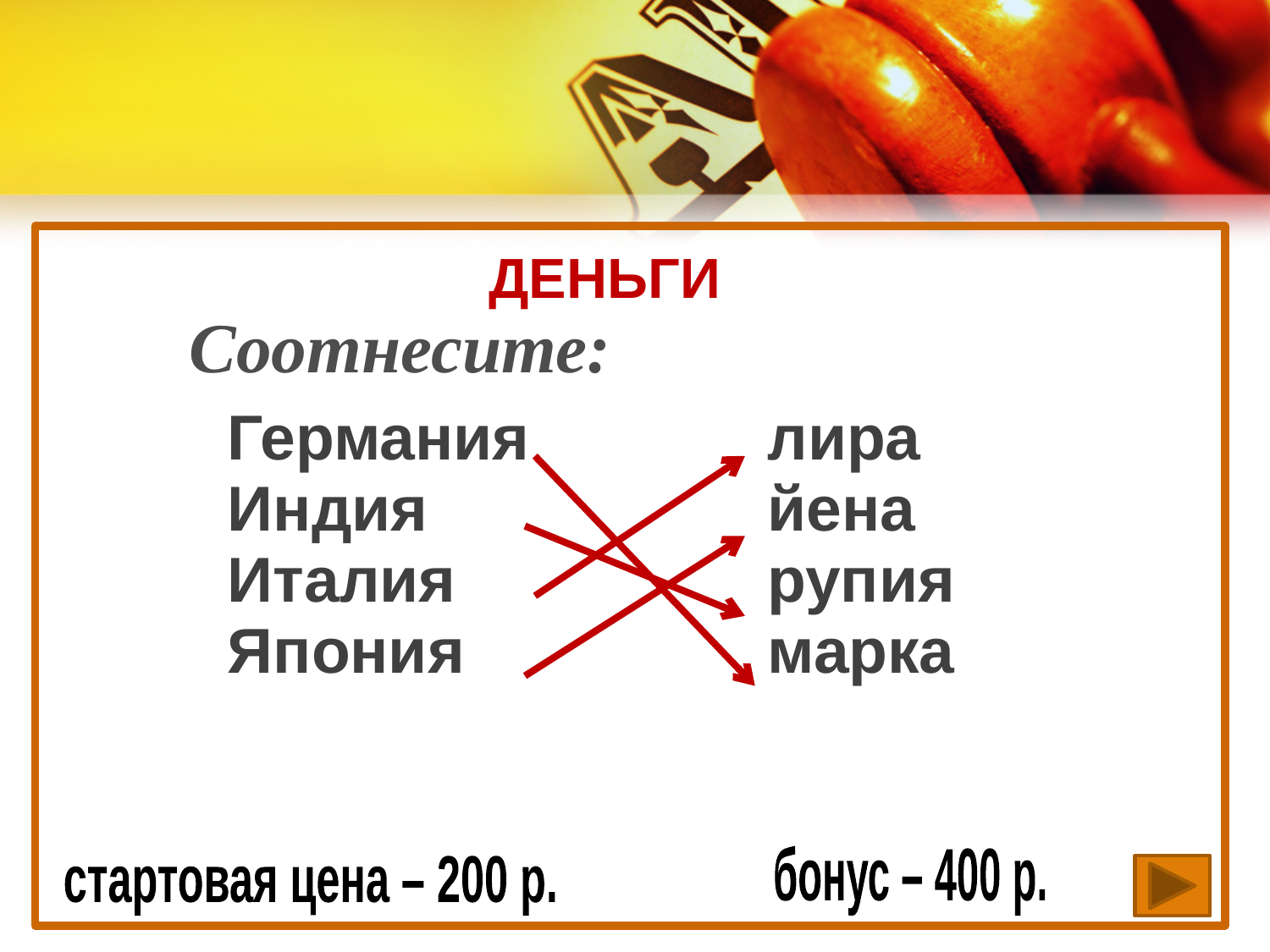

ДЕНЬГИ
Соотнесите:

| Германия Индия Италия Япония |
| --- |
| лира йена рупия марка |
| --- |
 бонус – 400 р.
стартовая цена – 200 р.